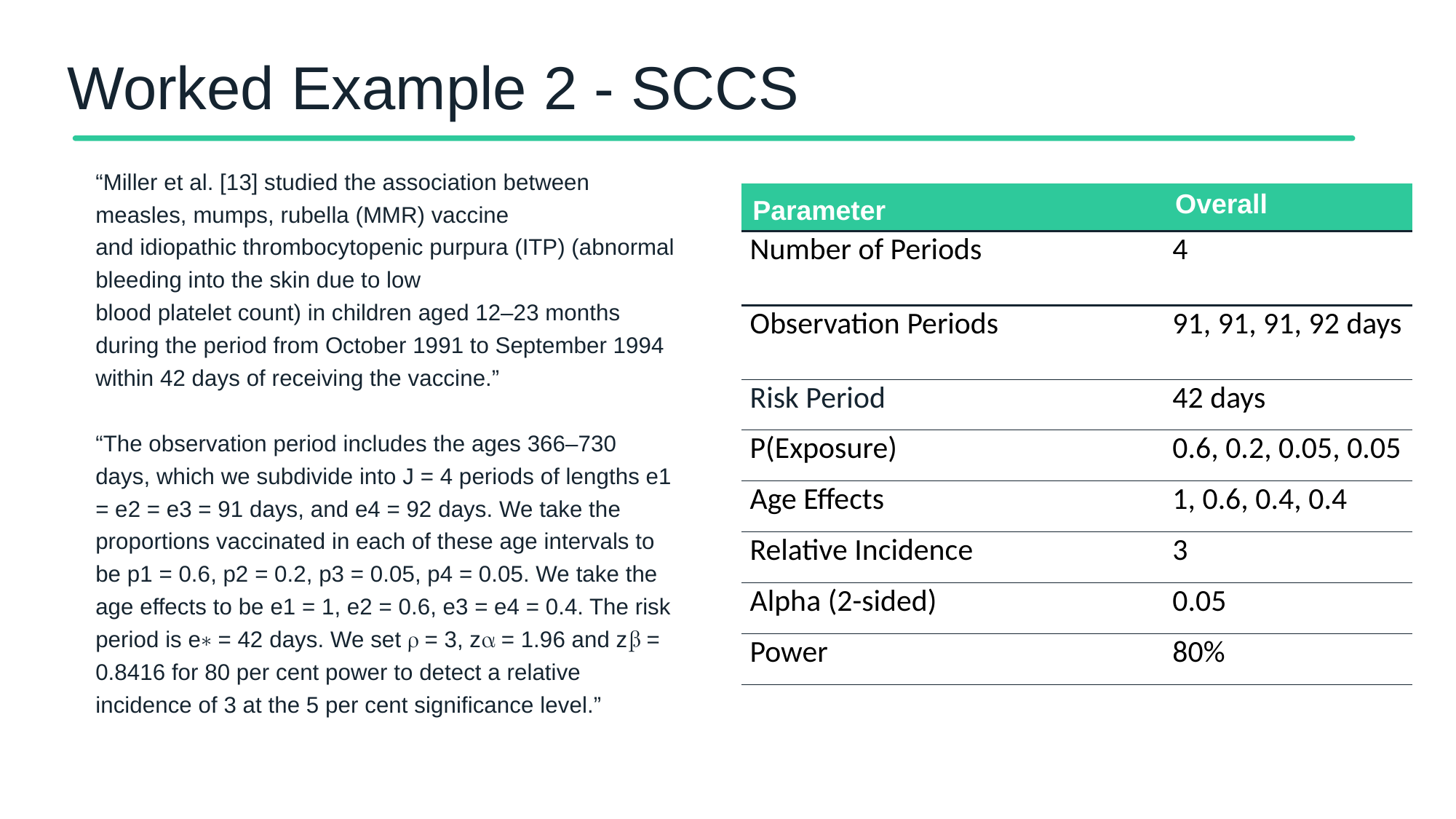

# Worked Example 2 - SCCS
“Miller et al. [13] studied the association between measles, mumps, rubella (MMR) vaccine
and idiopathic thrombocytopenic purpura (ITP) (abnormal bleeding into the skin due to low
blood platelet count) in children aged 12–23 months during the period from October 1991 to September 1994 within 42 days of receiving the vaccine.”

“The observation period includes the ages 366–730
days, which we subdivide into J = 4 periods of lengths e1 = e2 = e3 = 91 days, and e4 = 92 days. We take the proportions vaccinated in each of these age intervals to be p1 = 0.6, p2 = 0.2, p3 = 0.05, p4 = 0.05. We take the age effects to be e1 = 1, e2 = 0.6, e3 = e4 = 0.4. The risk period is e∗ = 42 days. We set ⍴ = 3, z⍺ = 1.96 and zꞵ = 0.8416 for 80 per cent power to detect a relative incidence of 3 at the 5 per cent significance level.”
| Parameter | Overall |
| --- | --- |
| Number of Periods | 4 |
| Observation Periods | 91, 91, 91, 92 days |
| Risk Period | 42 days |
| P(Exposure) | 0.6, 0.2, 0.05, 0.05 |
| Age Effects | 1, 0.6, 0.4, 0.4 |
| Relative Incidence | 3 |
| Alpha (2-sided) | 0.05 |
| Power | 80% |